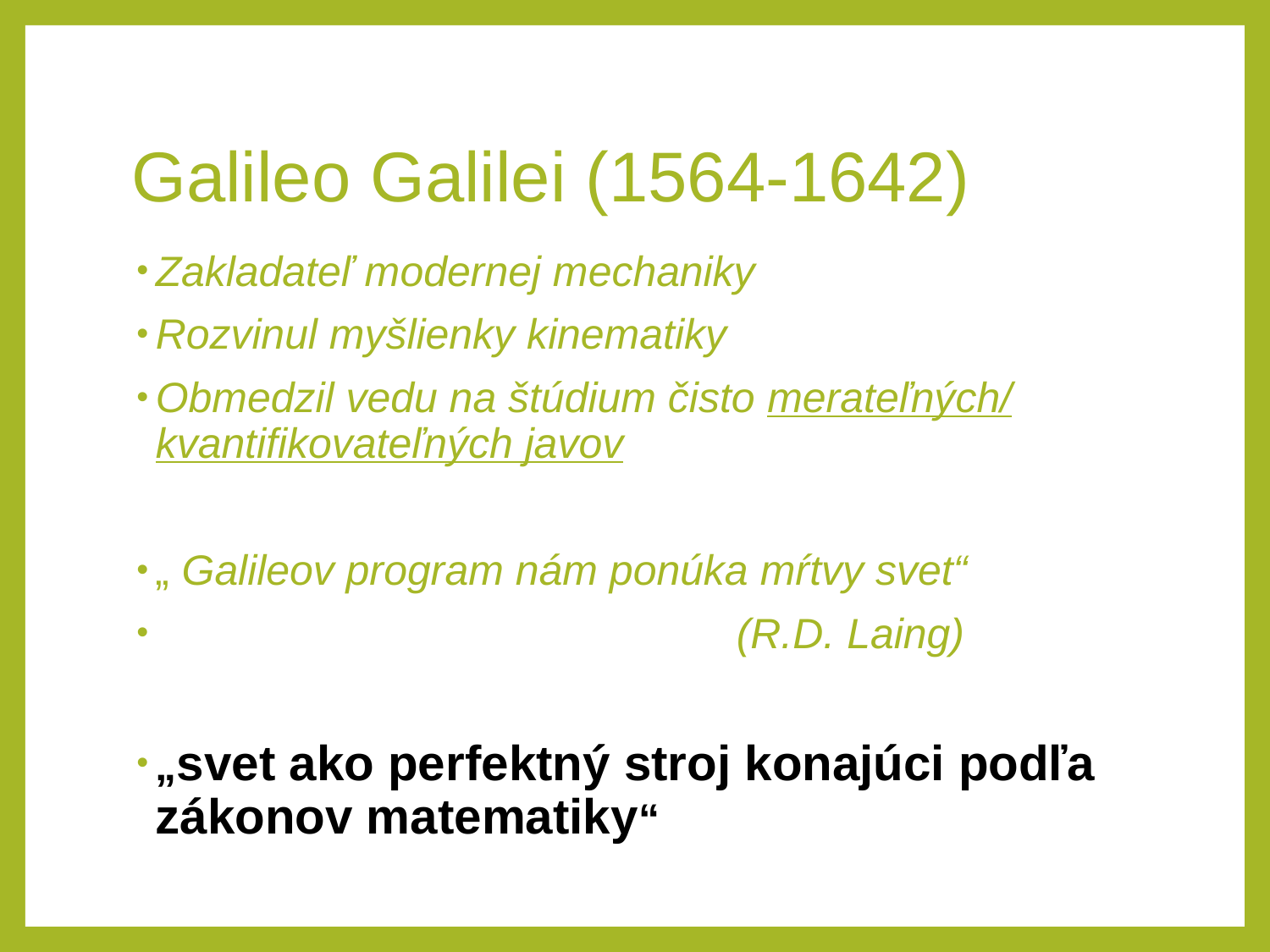

# Galileo Galilei (1564-1642)
Zakladateľ modernej mechaniky
Rozvinul myšlienky kinematiky
Obmedzil vedu na štúdium čisto merateľných/ kvantifikovateľných javov

„ Galileov program nám ponúka mŕtvy svet“
                                                 (R.D. Laing)

„svet ako perfektný stroj konajúci podľa zákonov matematiky“